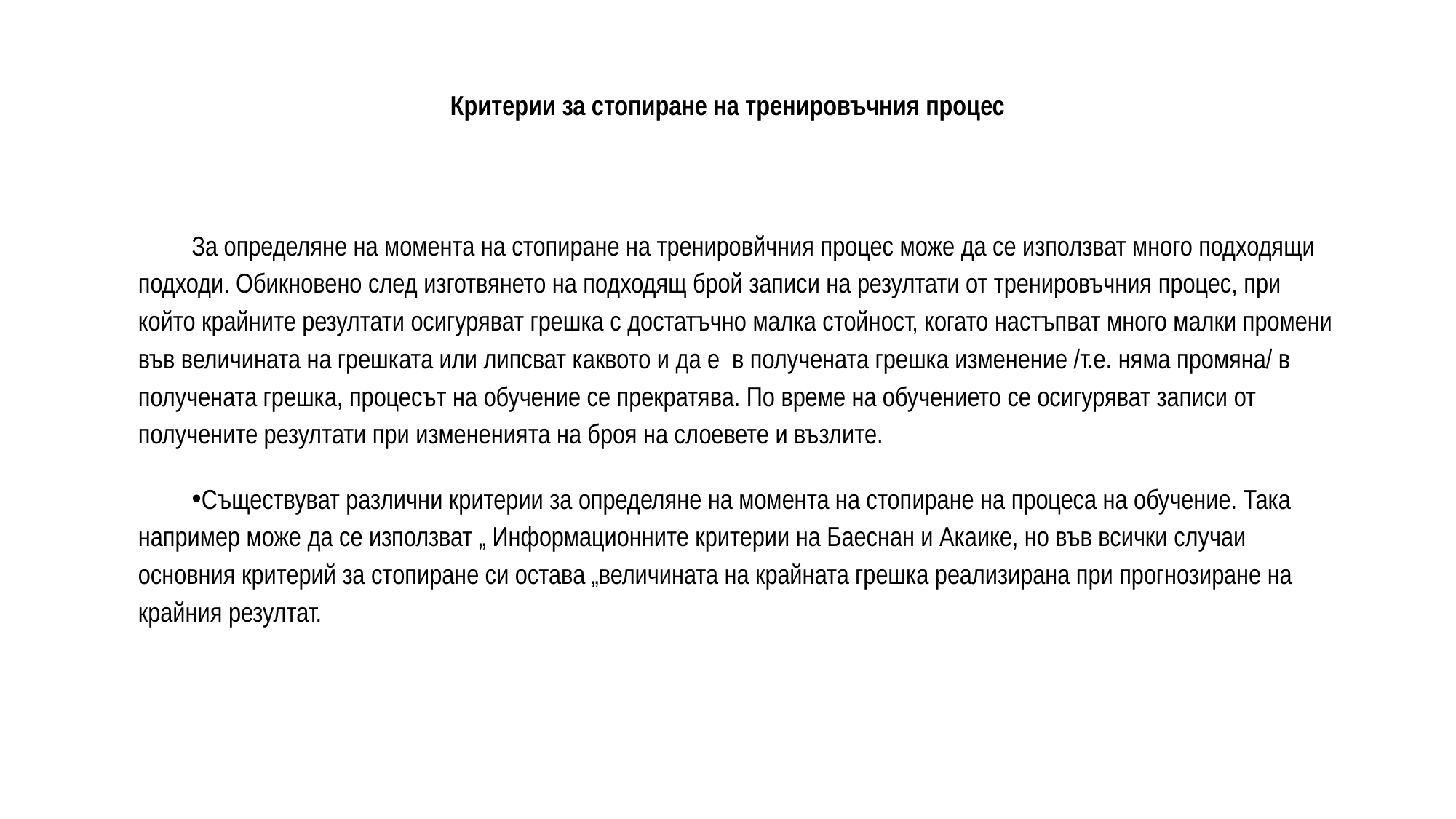

# Критерии за стопиране на тренировъчния процес
За определяне на момента на стопиране на тренировйчния процес може да се използват много подходящи подходи. Обикновено след изготвянето на подходящ брой записи на резултати от тренировъчния процес, при който крайните резултати осигуряват грешка с достатъчно малка стойност, когато настъпват много малки промени във величината на грешката или липсват каквото и да е  в получената грешка изменение /т.е. няма промяна/ в получената грешка, процесът на обучение се прекратява. По време на обучението се осигуряват записи от получените резултати при измененията на броя на слоевете и възлите.
Съществуват различни критерии за определяне на момента на стопиране на процеса на обучение. Така например може да се използват „ Информационните критерии на Баеснан и Акаике, но във всички случаи основния критерий за стопиране си остава „величината на крайната грешка реализирана при прогнозиране на крайния резултат.